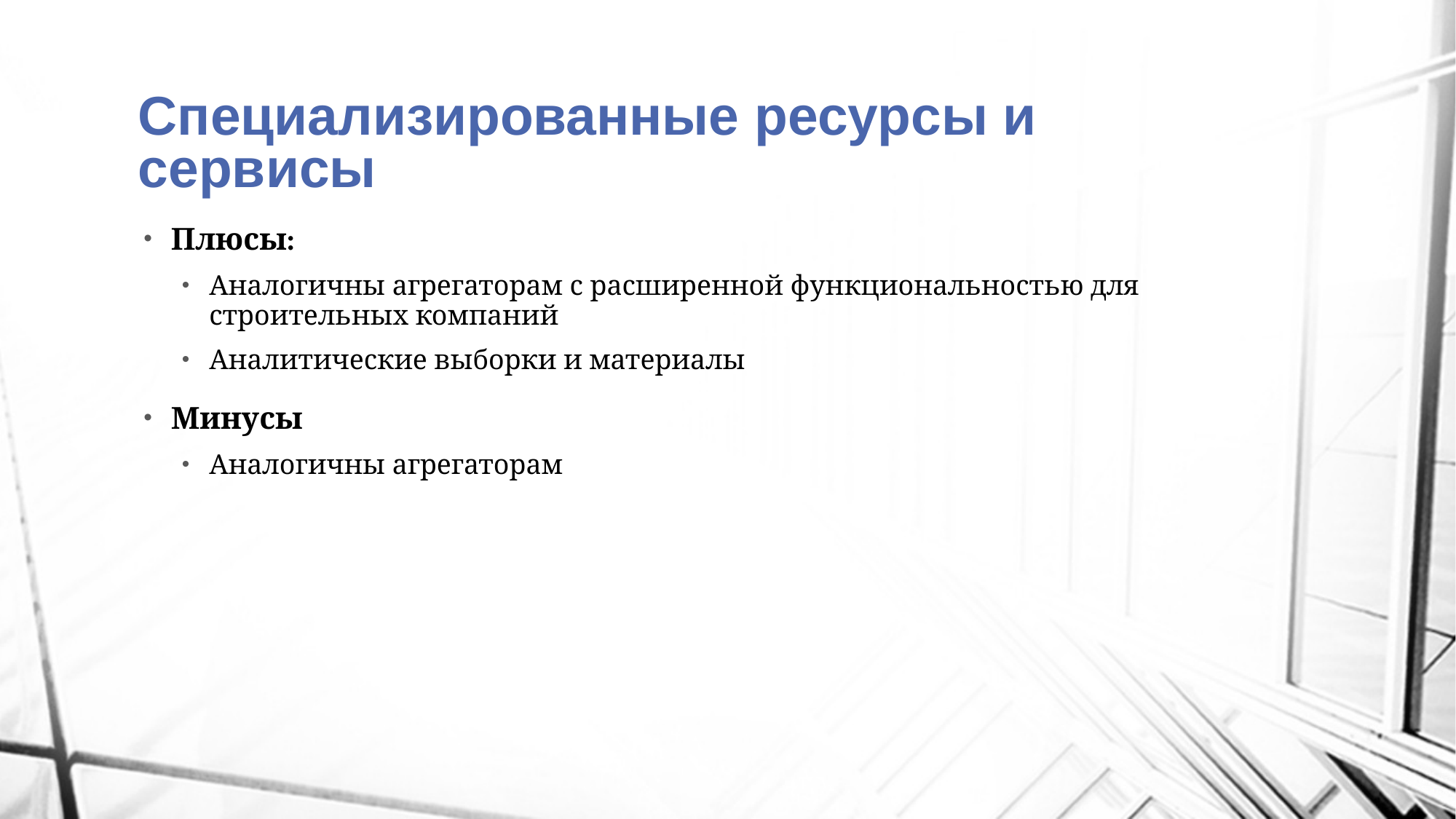

# Специализированные ресурсы и сервисы
Плюсы:
Аналогичны агрегаторам с расширенной функциональностью для строительных компаний
Аналитические выборки и материалы
Минусы
Аналогичны агрегаторам